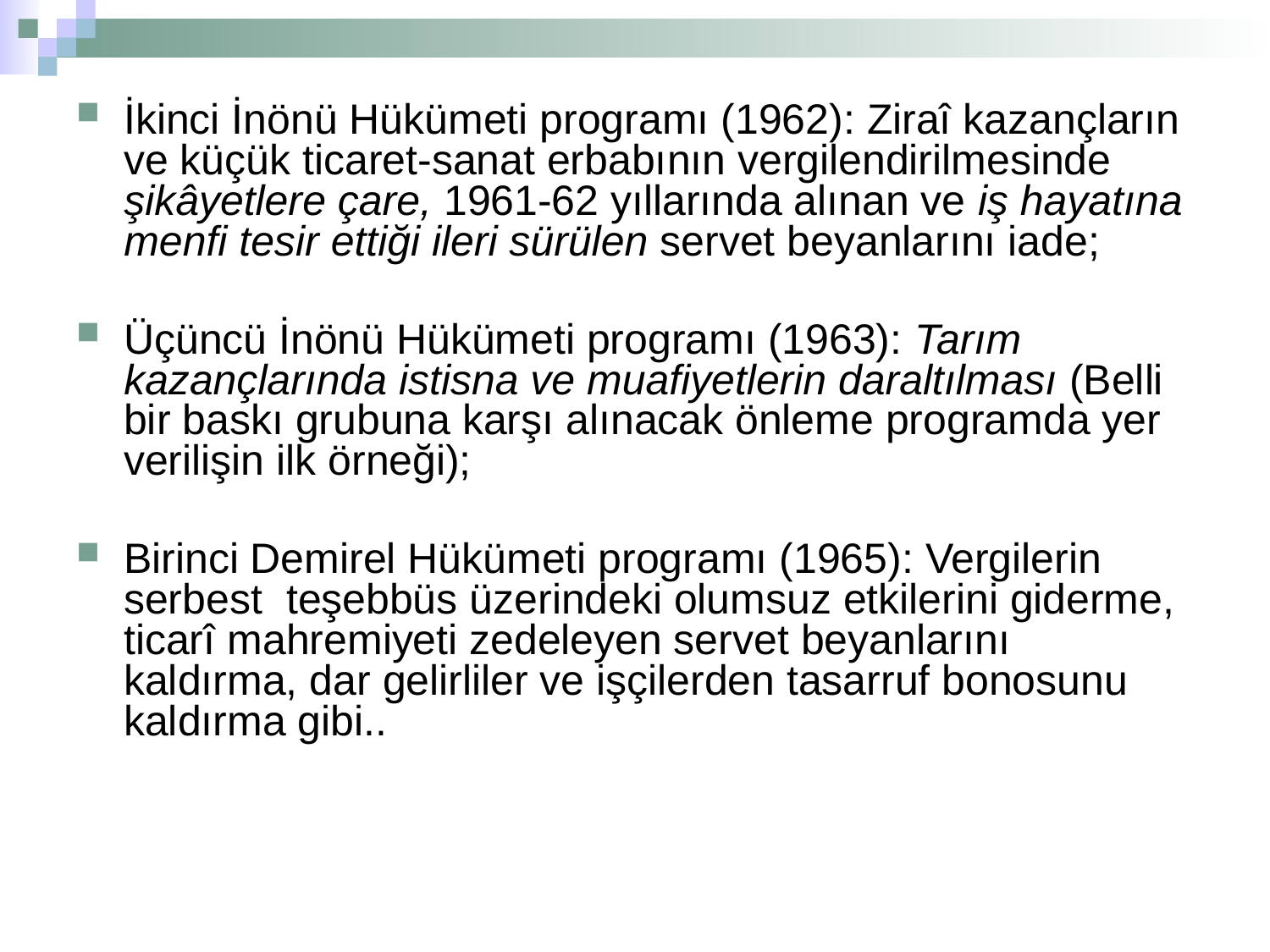

İkinci İnönü Hükümeti programı (1962): Ziraî kazançların ve küçük ticaret-sanat erbabının vergilendirilmesinde şikâyetlere çare, 1961-62 yıllarında alınan ve iş hayatına menfi tesir ettiği ileri sürülen servet beyanlarını iade;

Üçüncü İnönü Hükümeti programı (1963): Tarım kazançlarında istisna ve muafiyetlerin daraltılması (Belli bir baskı grubuna karşı alınacak önleme programda yer verilişin ilk örneği);

Birinci Demirel Hükümeti programı (1965): Vergilerin serbest  teşebbüs üzerindeki olumsuz etkilerini giderme, ticarî mahremiyeti zedeleyen servet beyanlarını kaldırma, dar gelirliler ve işçilerden tasarruf bonosunu kaldırma gibi..